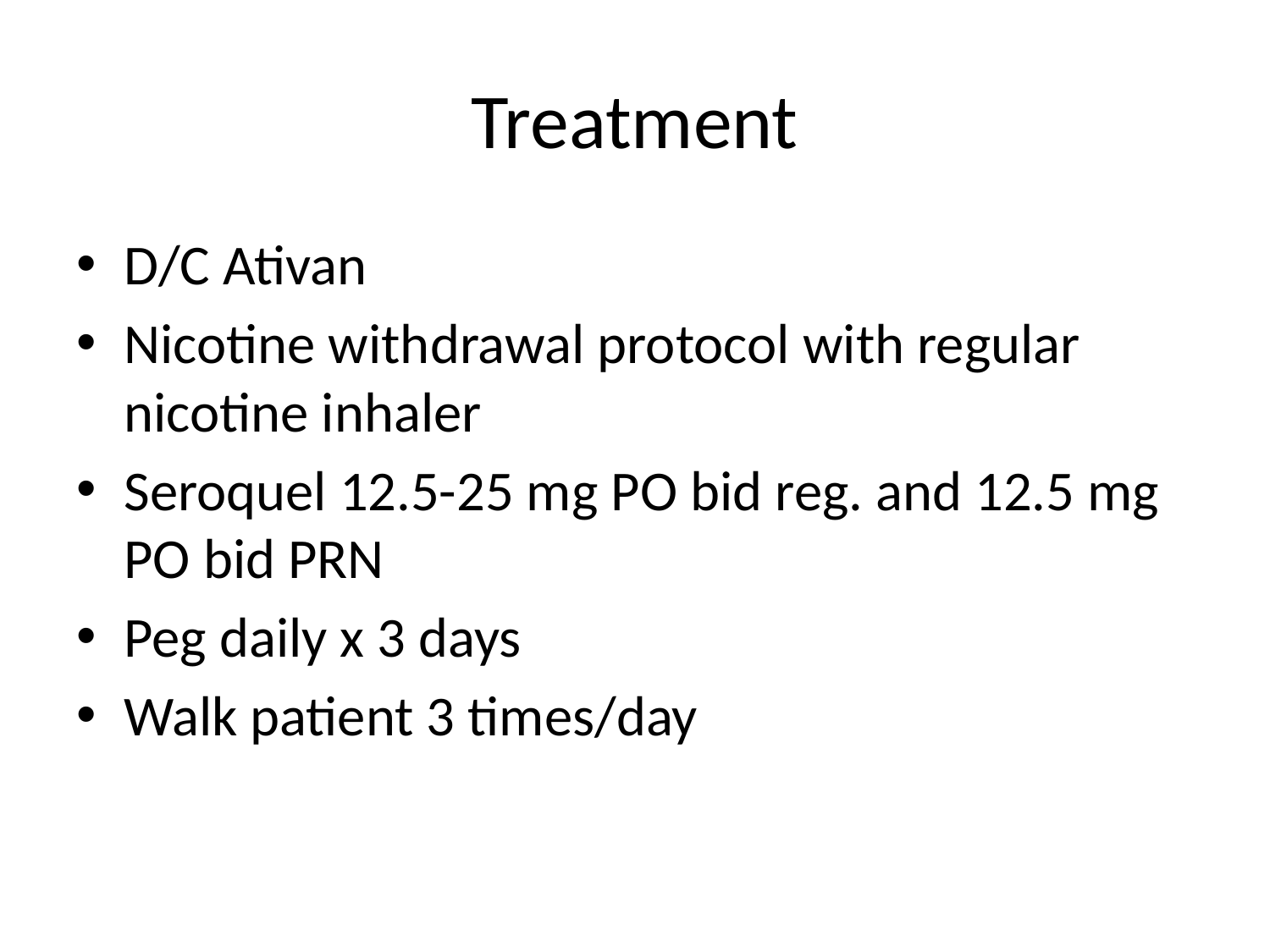

# Treatment
D/C Ativan
Nicotine withdrawal protocol with regular nicotine inhaler
Seroquel 12.5-25 mg PO bid reg. and 12.5 mg PO bid PRN
Peg daily x 3 days
Walk patient 3 times/day